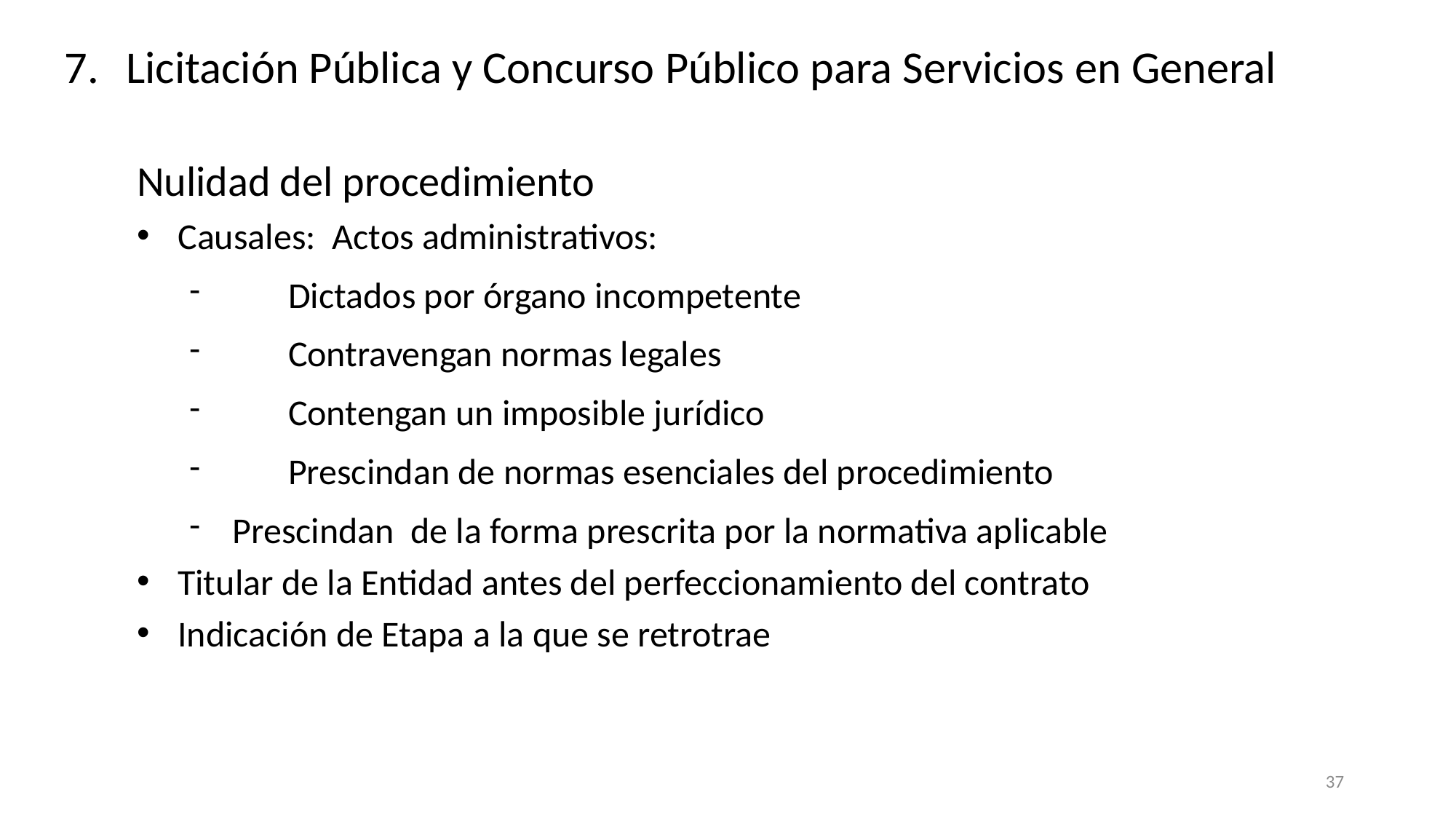

Licitación Pública y Concurso Público para Servicios en General
Nulidad del procedimiento
Causales:  Actos administrativos:
	Dictados por órgano incompetente
	Contravengan normas legales
	Contengan un imposible jurídico
	Prescindan de normas esenciales del procedimiento
Prescindan  de la forma prescrita por la normativa aplicable
Titular de la Entidad antes del perfeccionamiento del contrato
Indicación de Etapa a la que se retrotrae

37